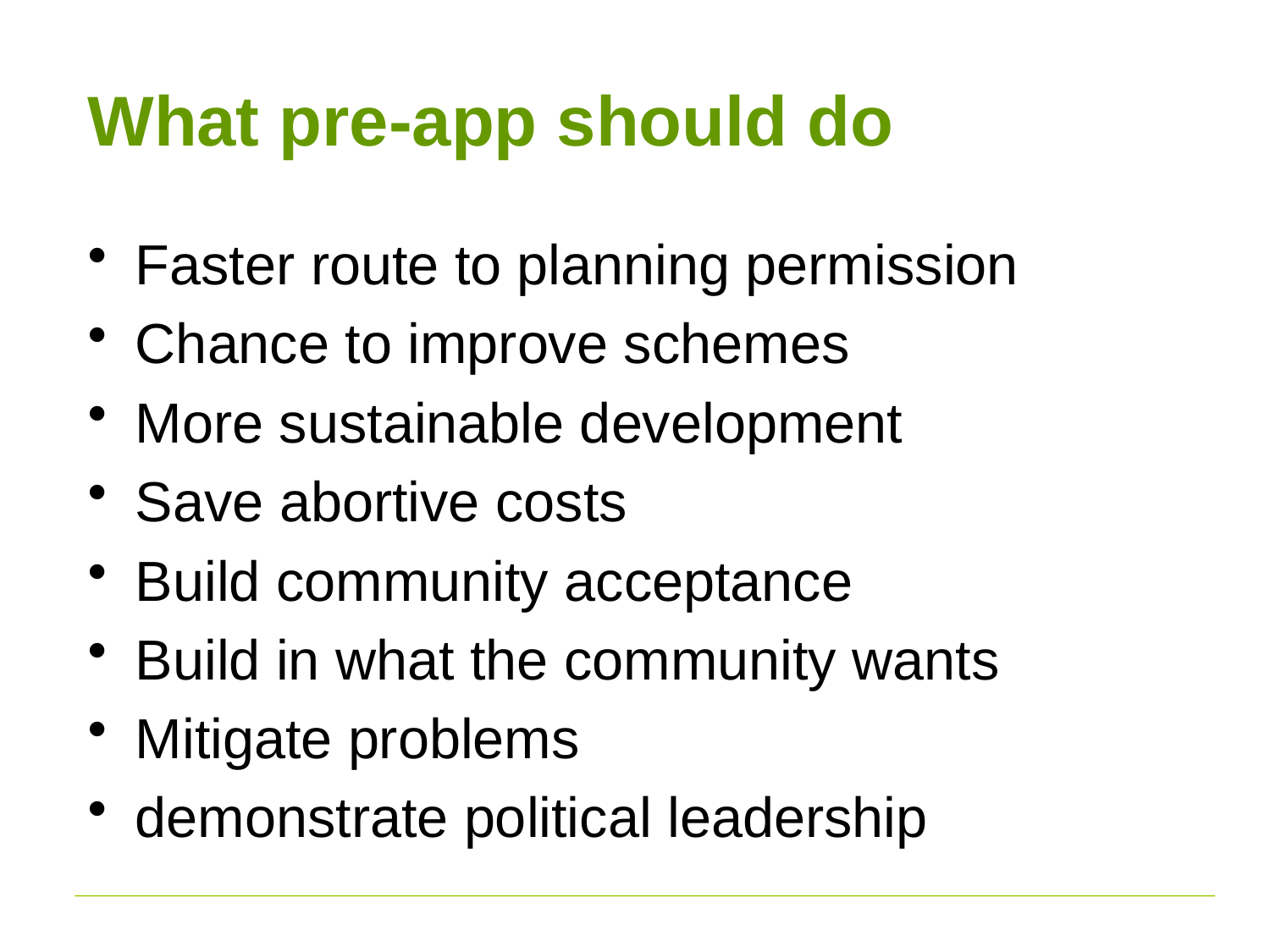

# What pre-app should do
Faster route to planning permission
Chance to improve schemes
More sustainable development
Save abortive costs
Build community acceptance
Build in what the community wants
Mitigate problems
demonstrate political leadership